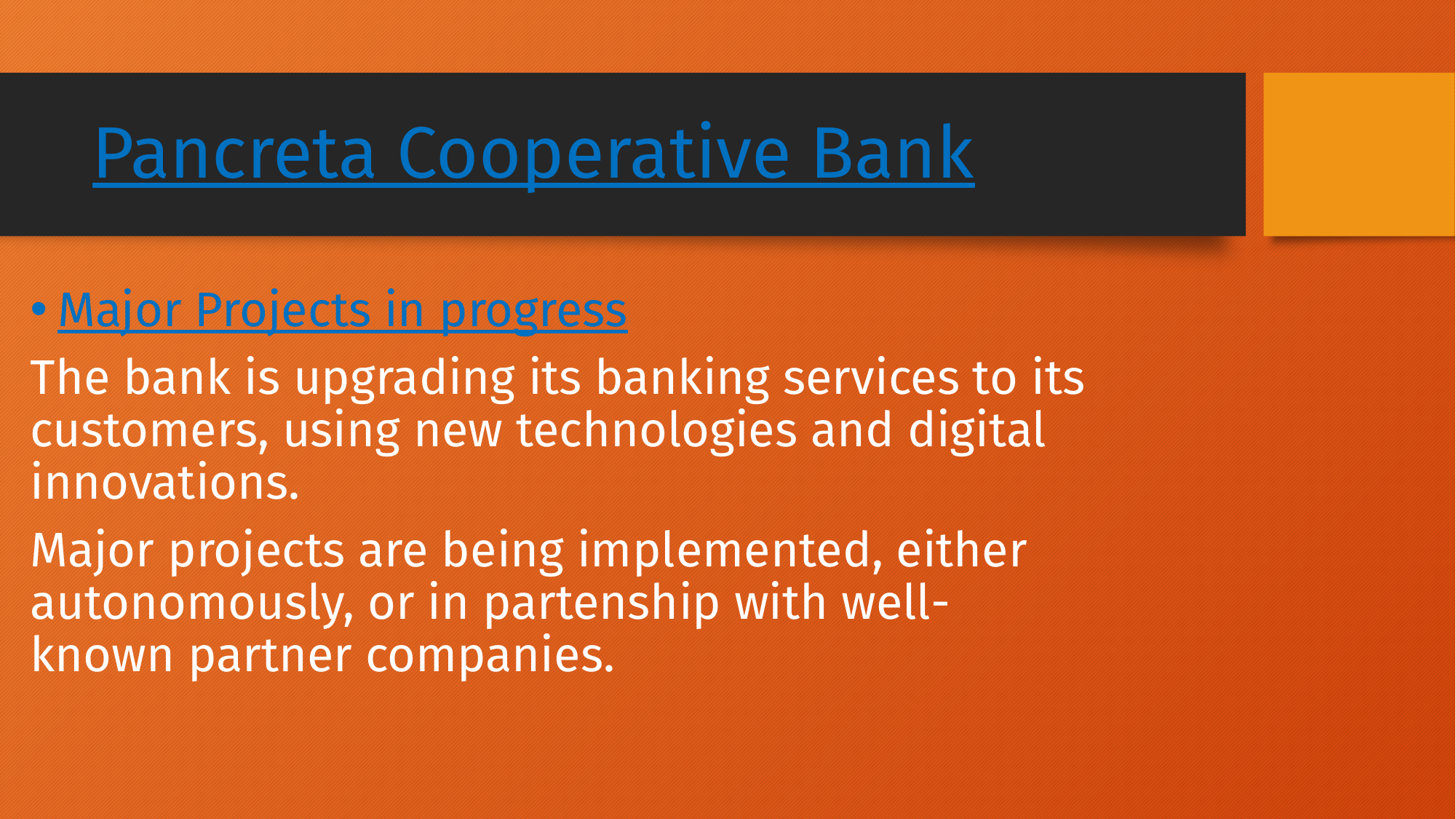

# Pancreta Cooperative Bank
Major Projects in progress
The bank is upgrading its banking services to its customers, using new technologies and digital innovations.
Major projects are being implemented, either autonomously, or in partenship with well-known partner companies.